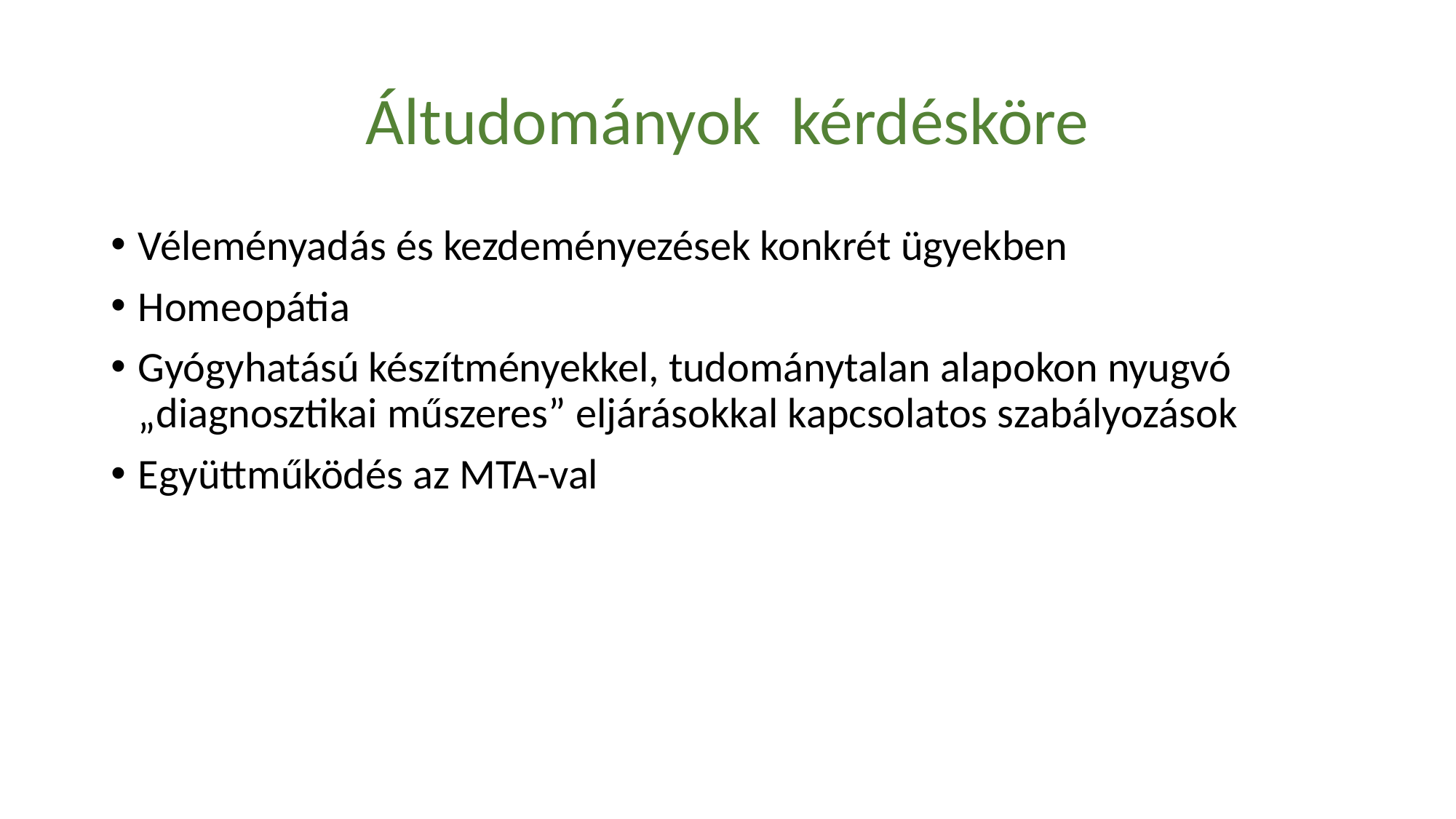

# Áltudományok  kérdésköre
Véleményadás és kezdeményezések konkrét ügyekben
Homeopátia
Gyógyhatású készítményekkel, tudománytalan alapokon nyugvó „diagnosztikai műszeres” eljárásokkal kapcsolatos szabályozások
Együttműködés az MTA-val